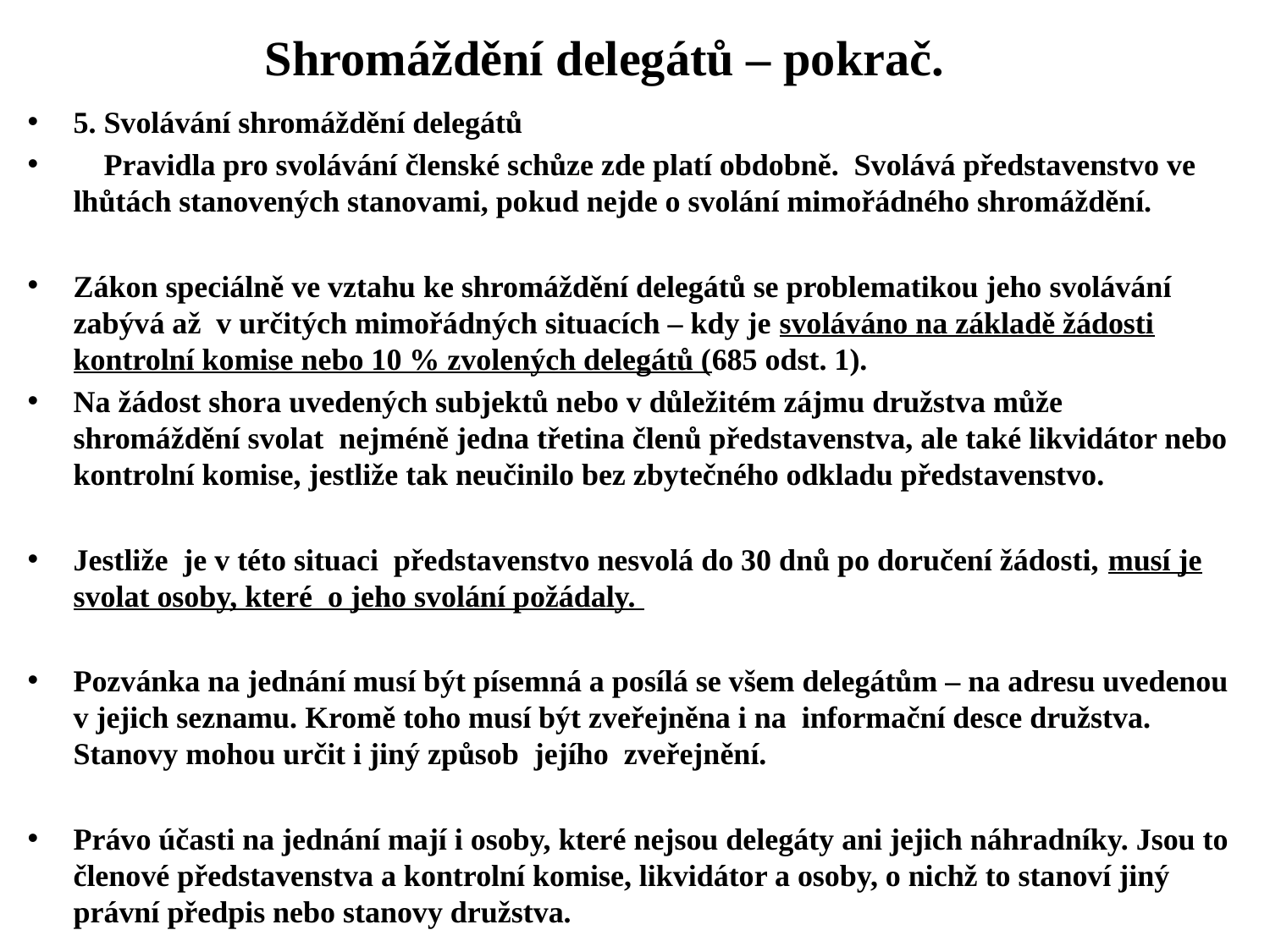

# Shromáždění delegátů – pokrač.
5. Svolávání shromáždění delegátů
    Pravidla pro svolávání členské schůze zde platí obdobně.  Svolává představenstvo ve lhůtách stanovených stanovami, pokud nejde o svolání mimořádného shromáždění.

Zákon speciálně ve vztahu ke shromáždění delegátů se problematikou jeho svolávání zabývá až  v určitých mimořádných situacích – kdy je svoláváno na základě žádosti kontrolní komise nebo 10 % zvolených delegátů (685 odst. 1).
Na žádost shora uvedených subjektů nebo v důležitém zájmu družstva může  shromáždění svolat  nejméně jedna třetina členů představenstva, ale také likvidátor nebo kontrolní komise, jestliže tak neučinilo bez zbytečného odkladu představenstvo.

Jestliže  je v této situaci  představenstvo nesvolá do 30 dnů po doručení žádosti, musí je svolat osoby, které  o jeho svolání požádaly.

Pozvánka na jednání musí být písemná a posílá se všem delegátům – na adresu uvedenou v jejich seznamu. Kromě toho musí být zveřejněna i na  informační desce družstva.  Stanovy mohou určit i jiný způsob  jejího  zveřejnění.

Právo účasti na jednání mají i osoby, které nejsou delegáty ani jejich náhradníky. Jsou to členové představenstva a kontrolní komise, likvidátor a osoby, o nichž to stanoví jiný právní předpis nebo stanovy družstva.